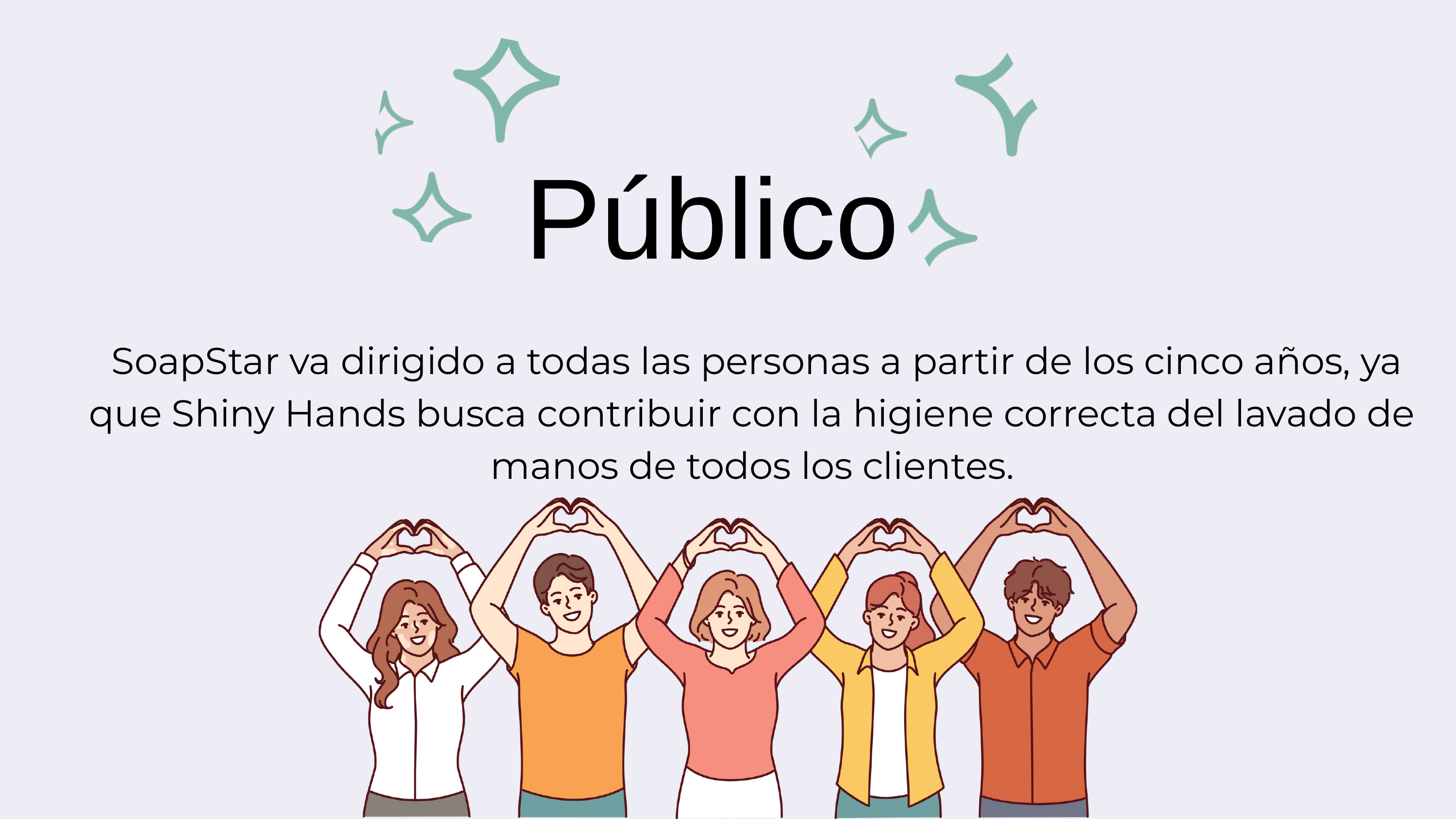

Público
 SoapStar va dirigido a todas las personas a partir de los cinco años, ya que Shiny Hands busca contribuir con la higiene correcta del lavado de manos de todos los clientes.